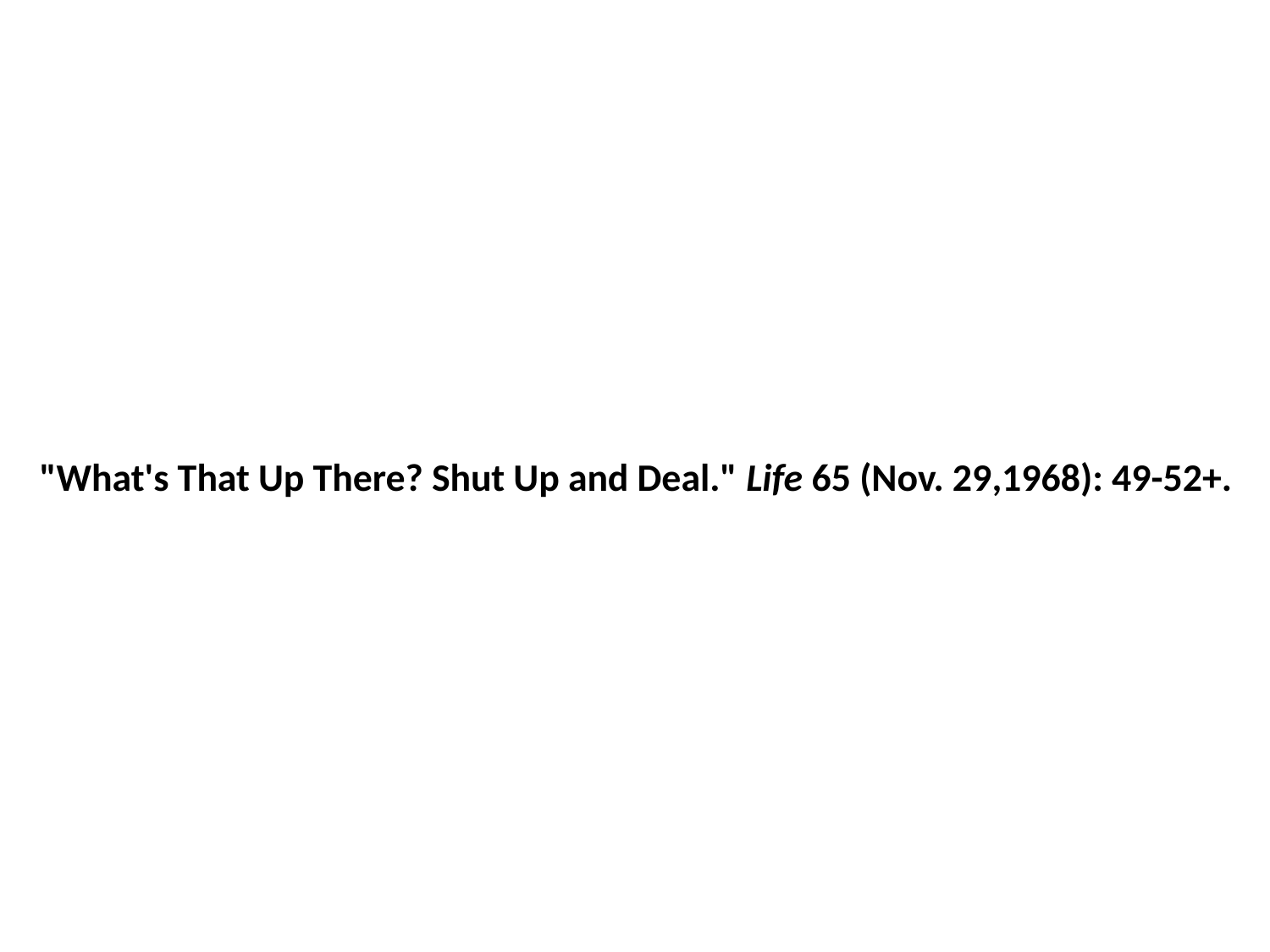

"What's That Up There? Shut Up and Deal." Life 65 (Nov. 29,1968): 49-52+.